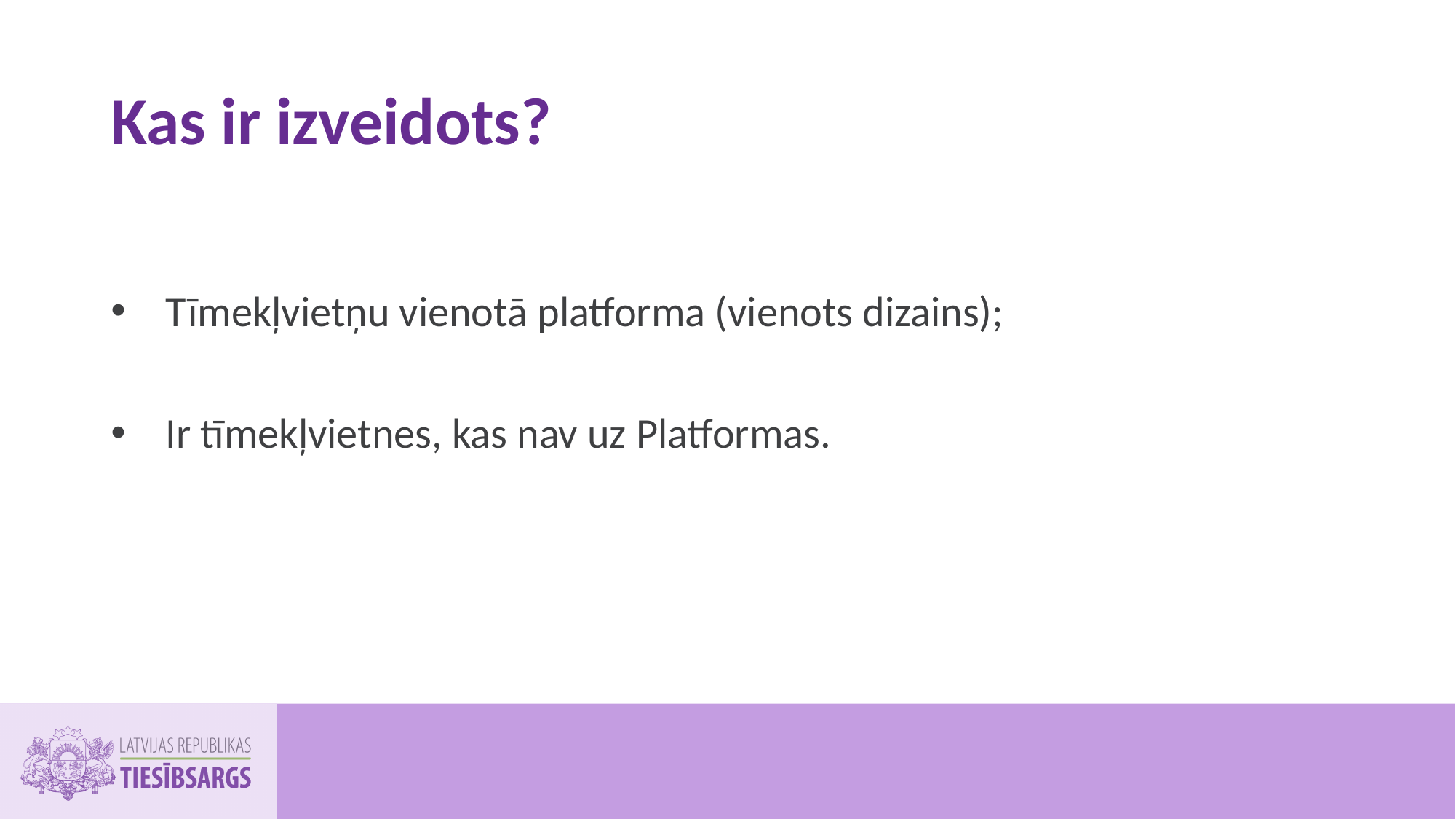

# Kas ir izveidots?

Tīmekļvietņu vienotā platforma (vienots dizains);

Ir tīmekļvietnes, kas nav uz Platformas.